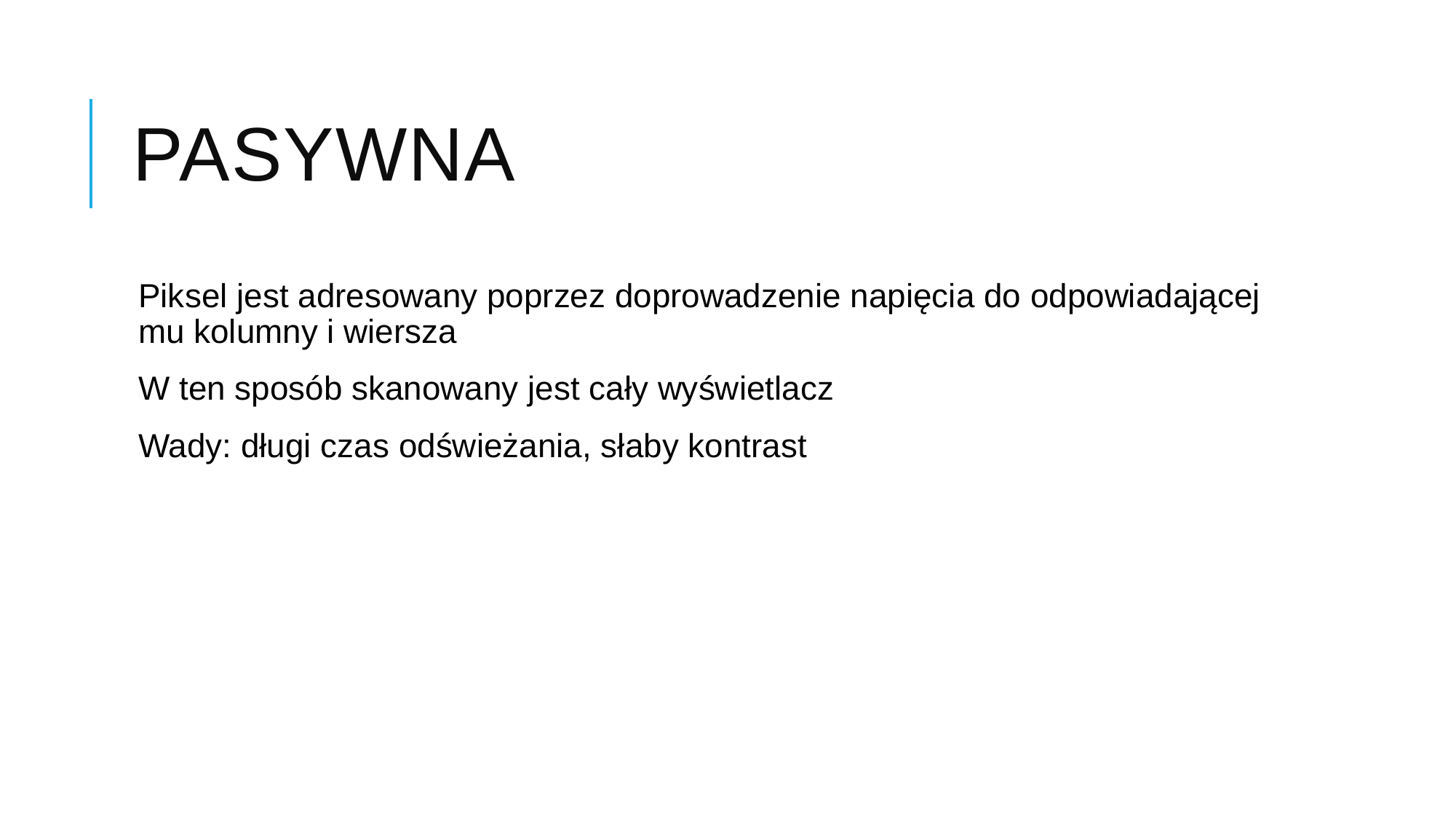

# Pasywna
Piksel jest adresowany poprzez doprowadzenie napięcia do odpowiadającej mu kolumny i wiersza
W ten sposób skanowany jest cały wyświetlacz
Wady: długi czas odświeżania, słaby kontrast